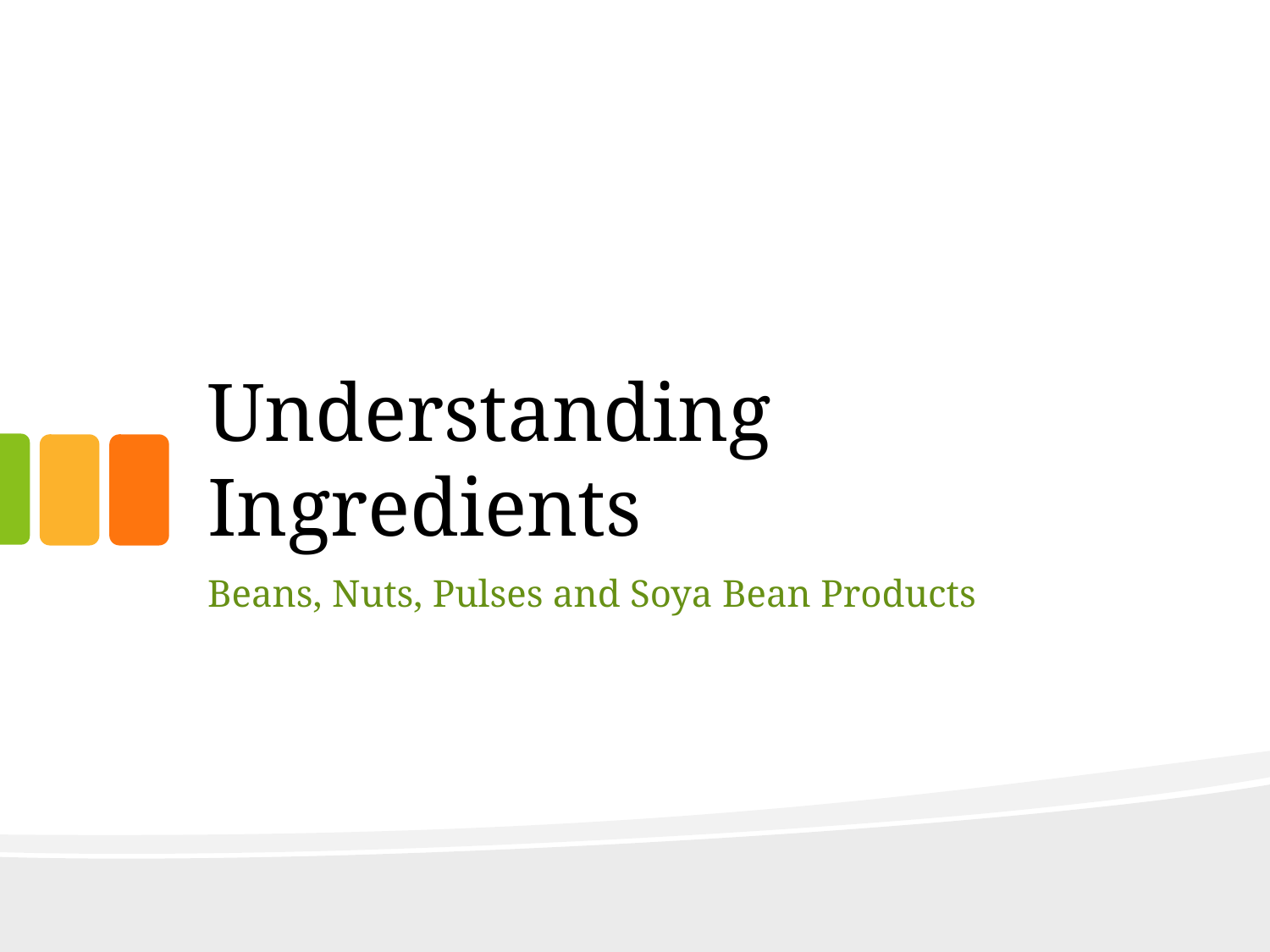

# Understanding Ingredients
Beans, Nuts, Pulses and Soya Bean Products